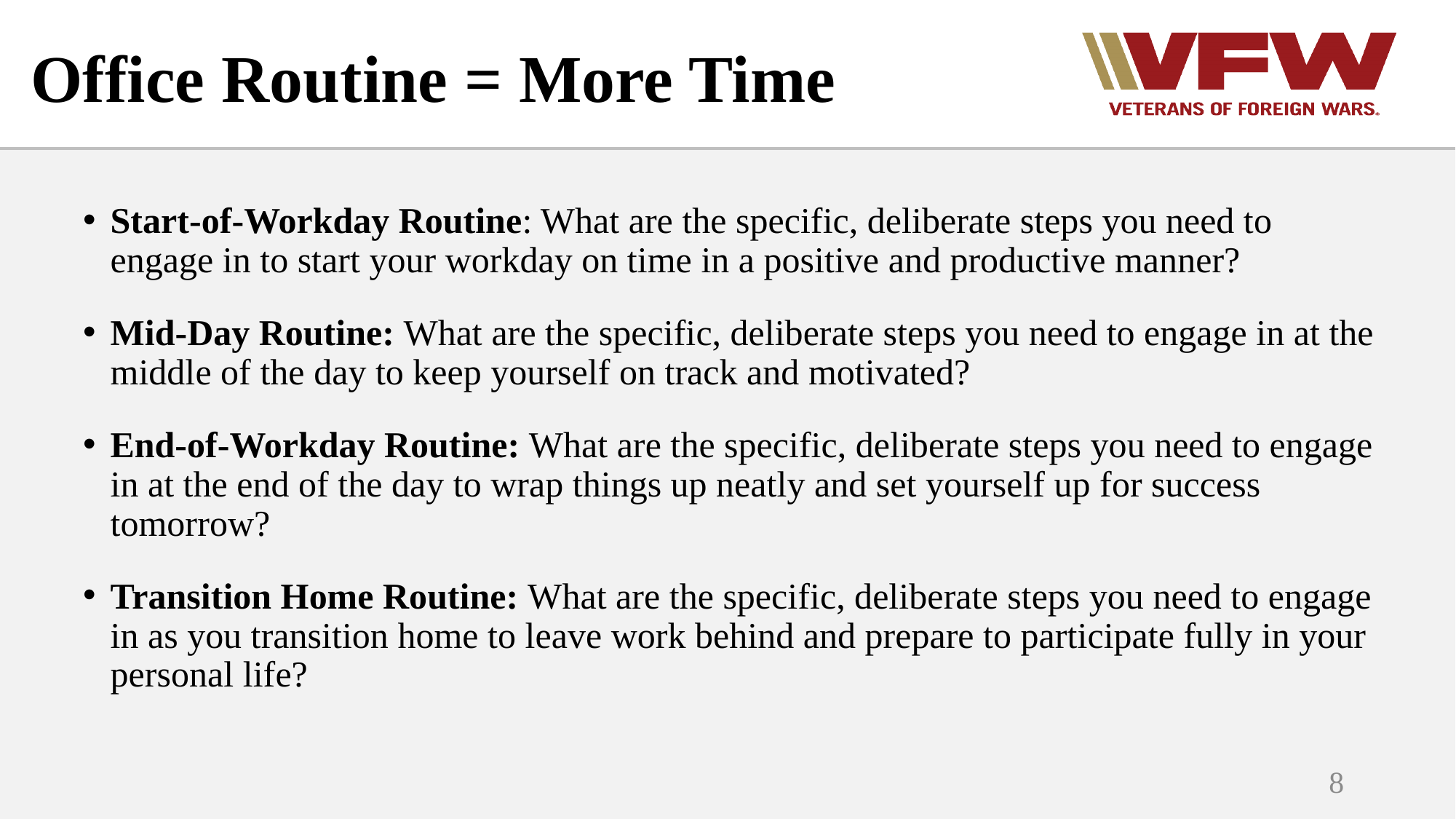

# Office Routine = More Time
Start-of-Workday Routine: What are the specific, deliberate steps you need to engage in to start your workday on time in a positive and productive manner?
Mid-Day Routine: What are the specific, deliberate steps you need to engage in at the middle of the day to keep yourself on track and motivated?
End-of-Workday Routine: What are the specific, deliberate steps you need to engage in at the end of the day to wrap things up neatly and set yourself up for success tomorrow?
Transition Home Routine: What are the specific, deliberate steps you need to engage in as you transition home to leave work behind and prepare to participate fully in your personal life?

8